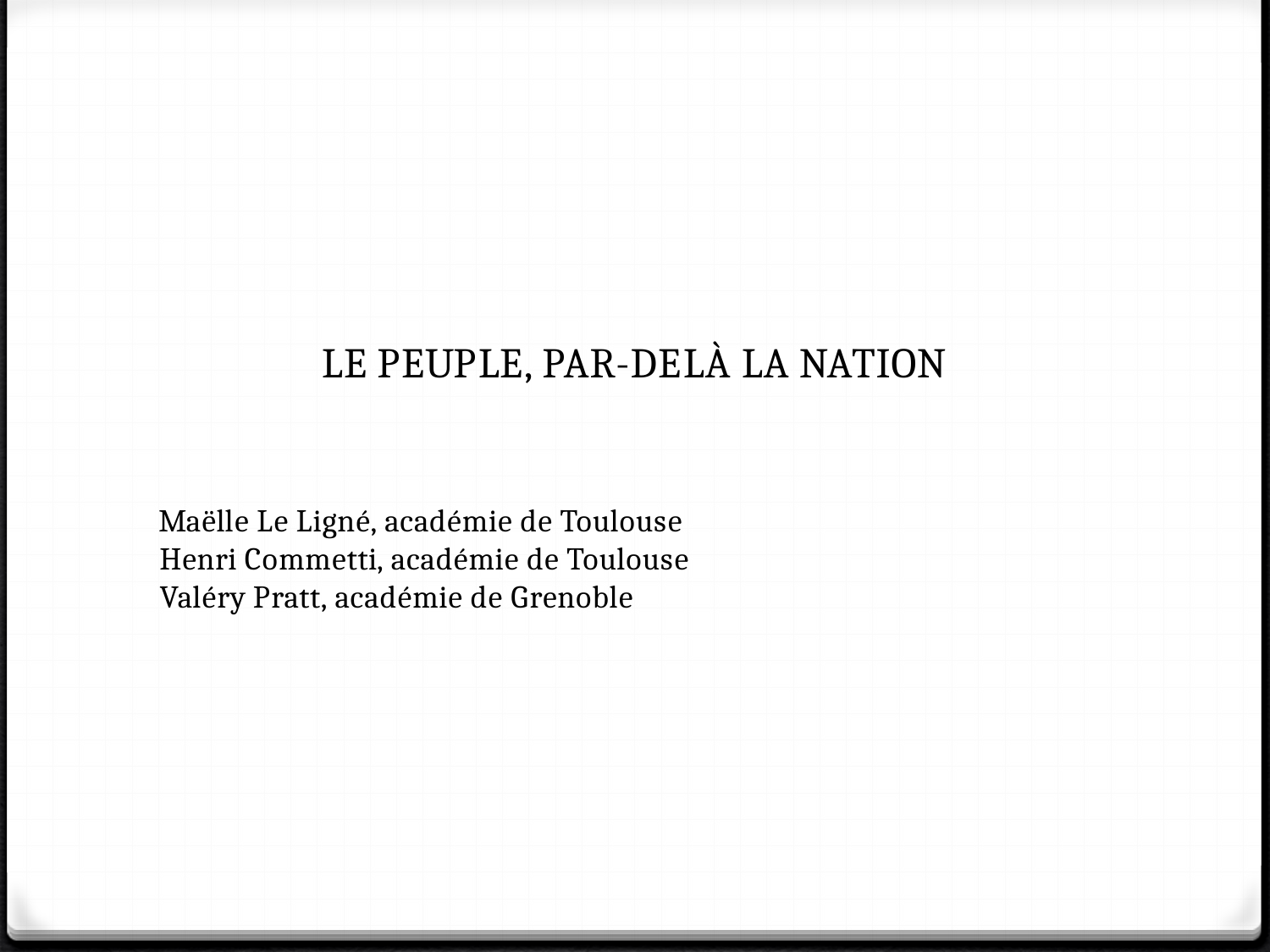

LE PEUPLE, PAR-DELÀ LA NATION

Maëlle Le Ligné, académie de Toulouse
Henri Commetti, académie de Toulouse
Valéry Pratt, académie de Grenoble